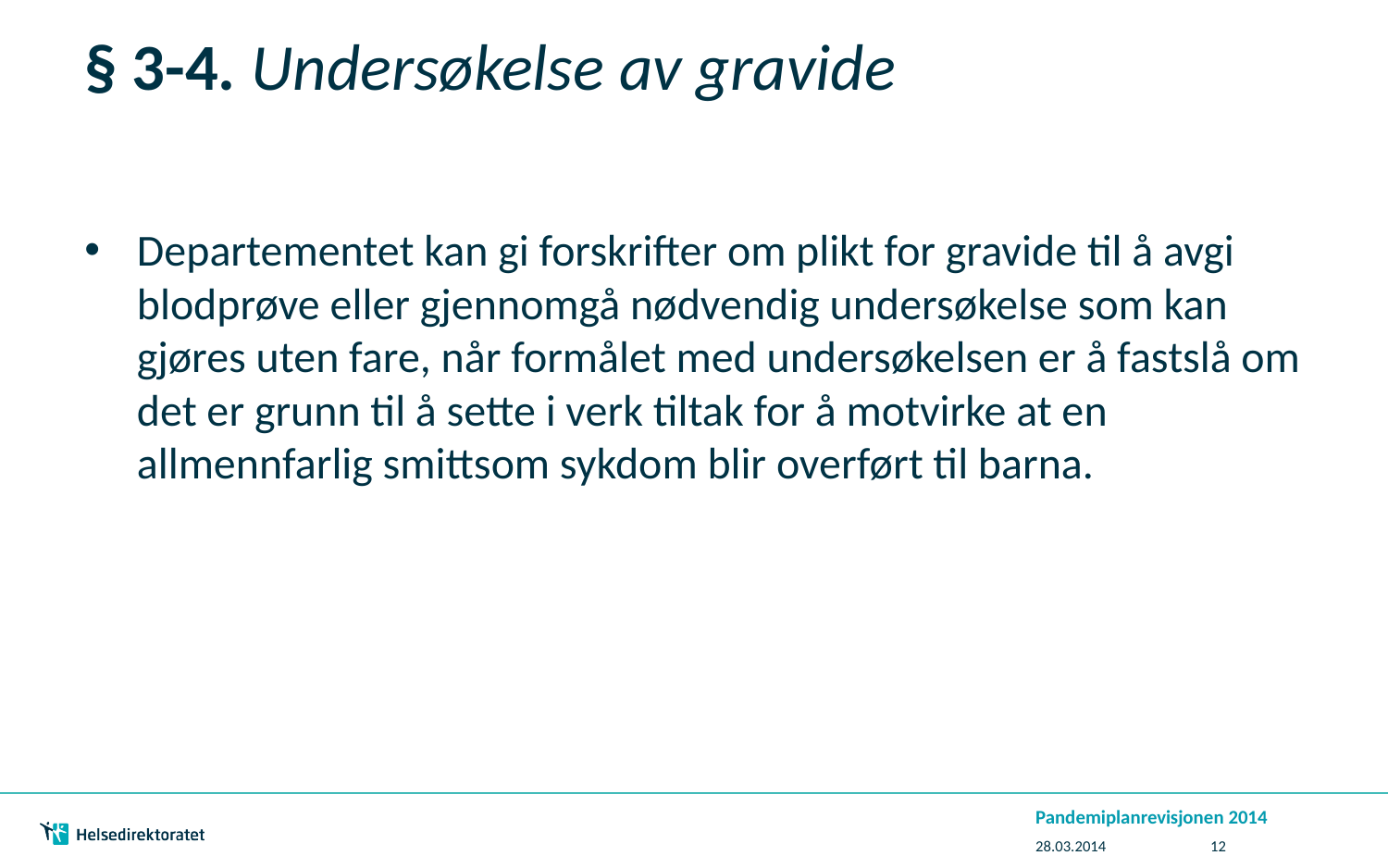

# § 3-4. Undersøkelse av gravide
Departementet kan gi forskrifter om plikt for gravide til å avgi blodprøve eller gjennomgå nødvendig undersøkelse som kan gjøres uten fare, når formålet med undersøkelsen er å fastslå om det er grunn til å sette i verk tiltak for å motvirke at en allmennfarlig smittsom sykdom blir overført til barna.

Pandemiplanrevisjonen 2014
28.03.2014
12